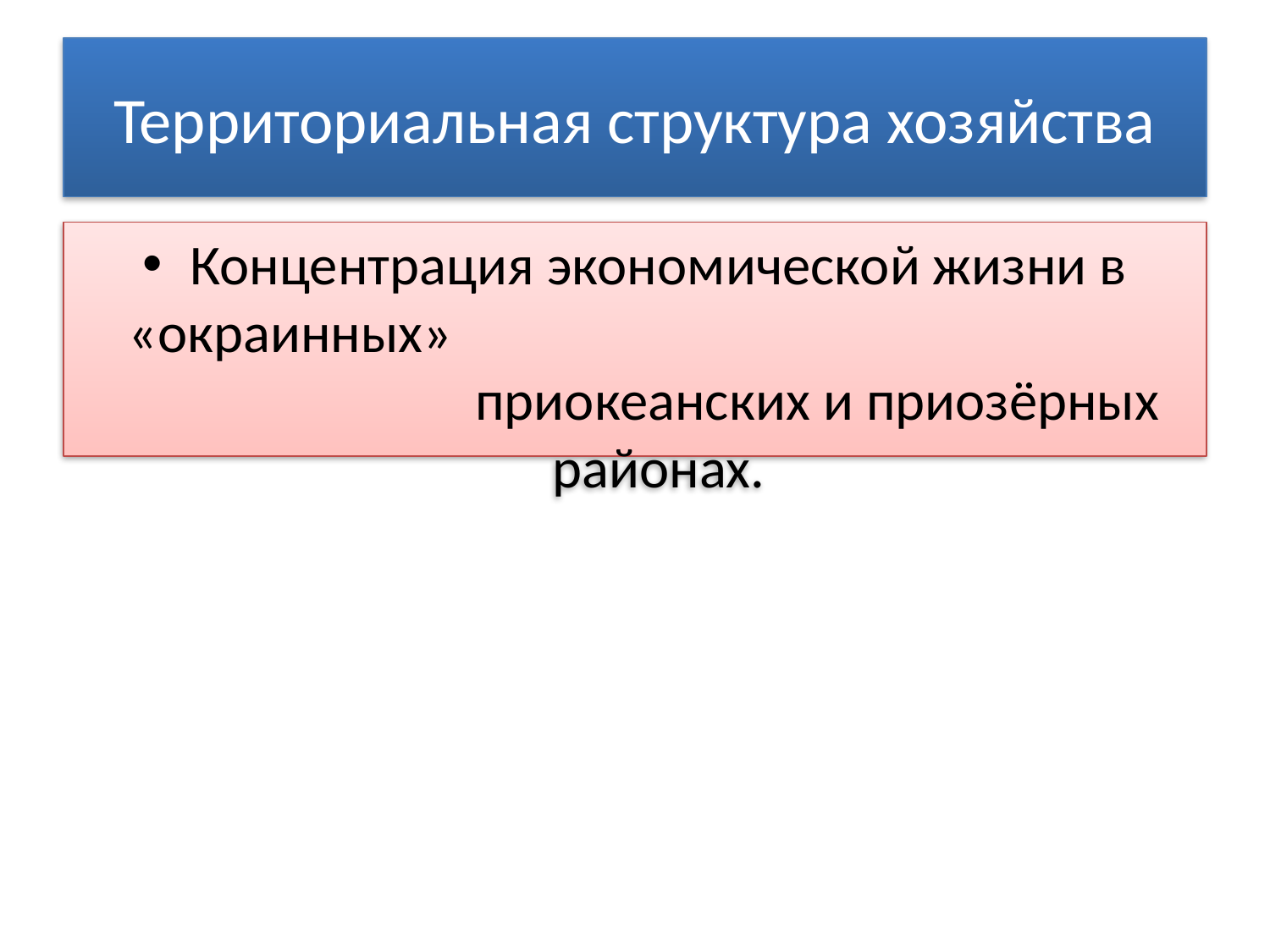

# Территориальная структура хозяйства
Концентрация экономической жизни в «окраинных»                                                                                     приокеанских и приозёрных  районах.